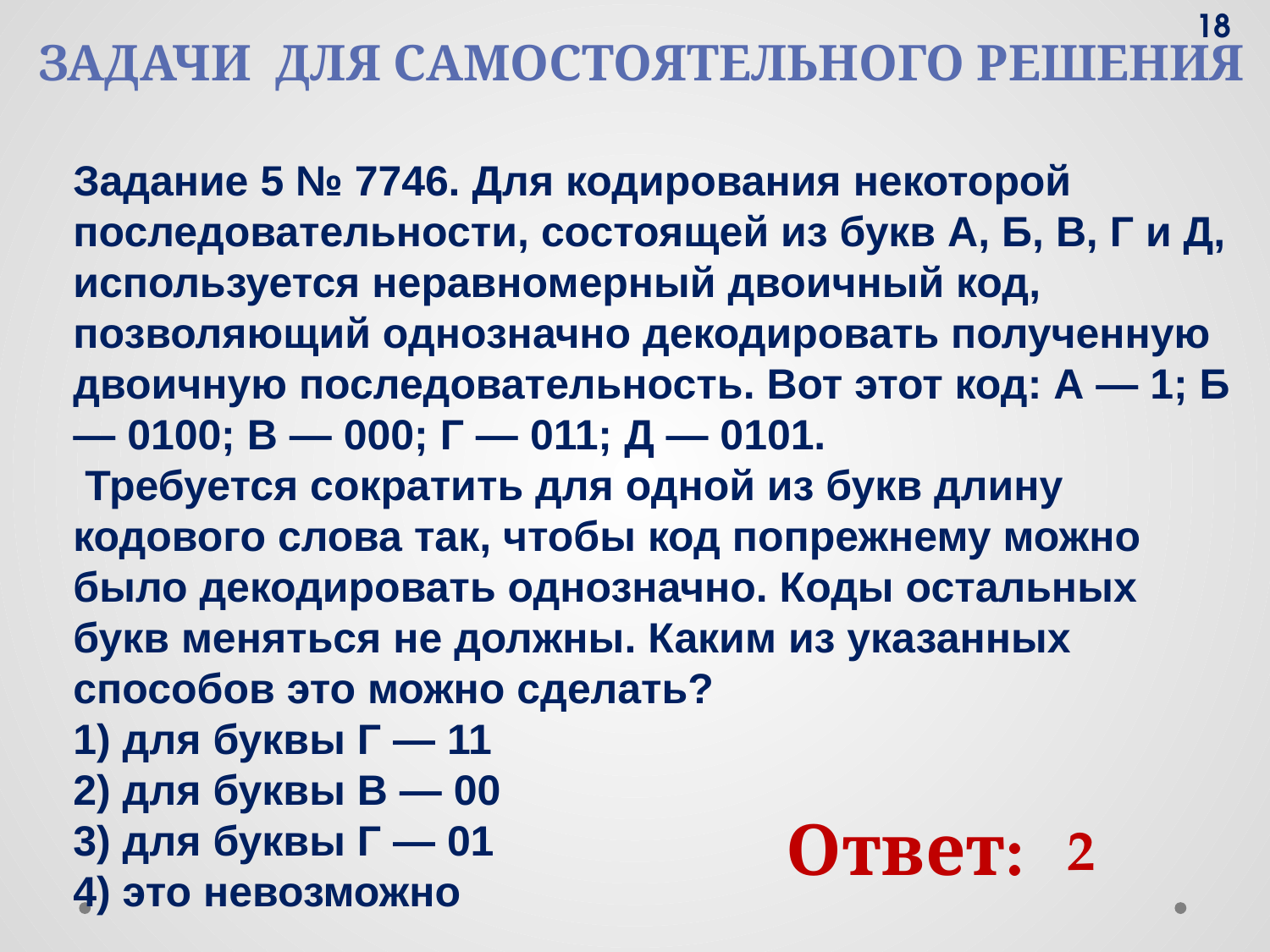

18
 задачи  для самостоятельного решения
Задание 5 № 7746. Для кодирования некоторой последовательности, состоящей из букв А, Б, В, Г и Д, используется неравномерный двоичный код, позволяющий однозначно декодировать полученную двоичную последовательность. Вот этот код: А — 1; Б — 0100; В — 000; Г — 011; Д — 0101.
 Требуется сократить для одной из букв длину кодового слова так, чтобы код попрежнему можно было декодировать однозначно. Коды остальных букв меняться не должны. Каким из указанных способов это можно сделать?
1) для буквы Г — 11
2) для буквы В — 00
3) для буквы Г — 01
4) это невозможно
Ответ:
2